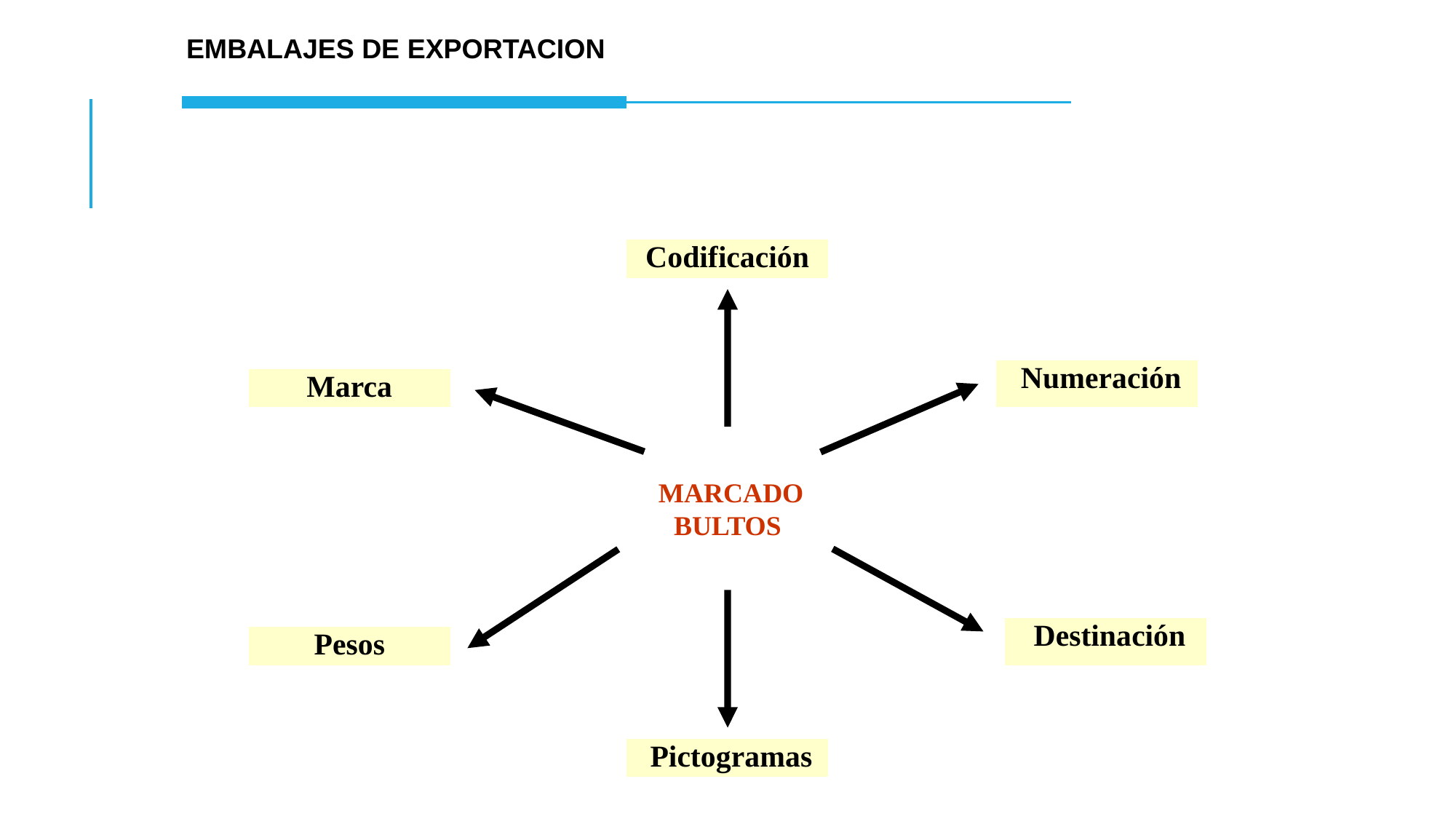

EMBALAJES DE EXPORTACION
Codificación

 Numeración
Marca

 MARCADO
BULTOS

 Destinación
Pesos
 Pictogramas